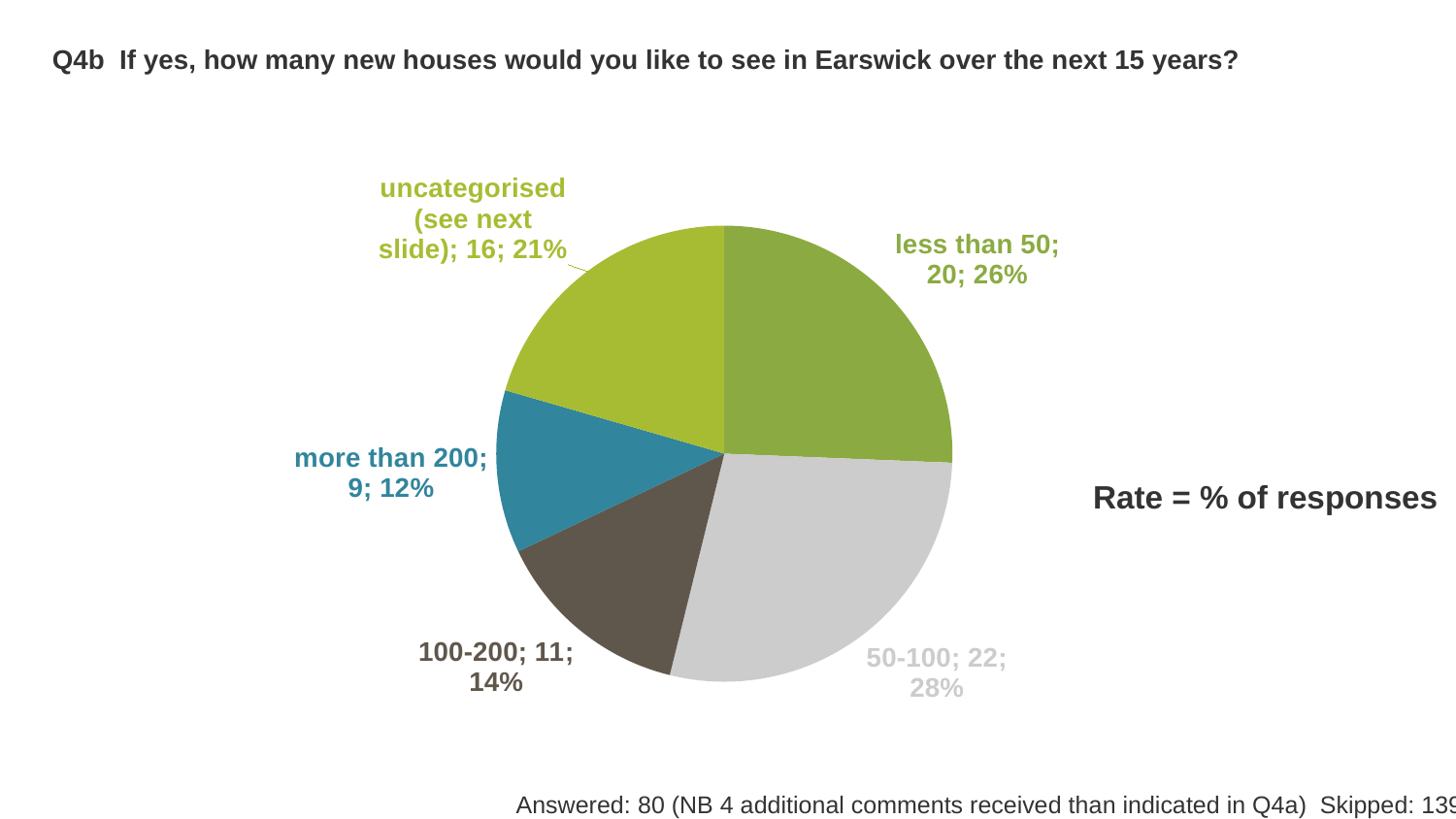

# Q4b  If yes, how many new houses would you like to see in Earswick over the next 15 years?

### Chart

| Category | Column1 |
|---|---|
| less than 50 | 20.0 |
| 50-100 | 22.0 |
| 100-200 | 11.0 |
| more than 200 | 9.0 |
| uncategorised (see next slide) | 16.0 |
Rate = % of responses
Answered: 80 (NB 4 additional comments received than indicated in Q4a)  Skipped: 139